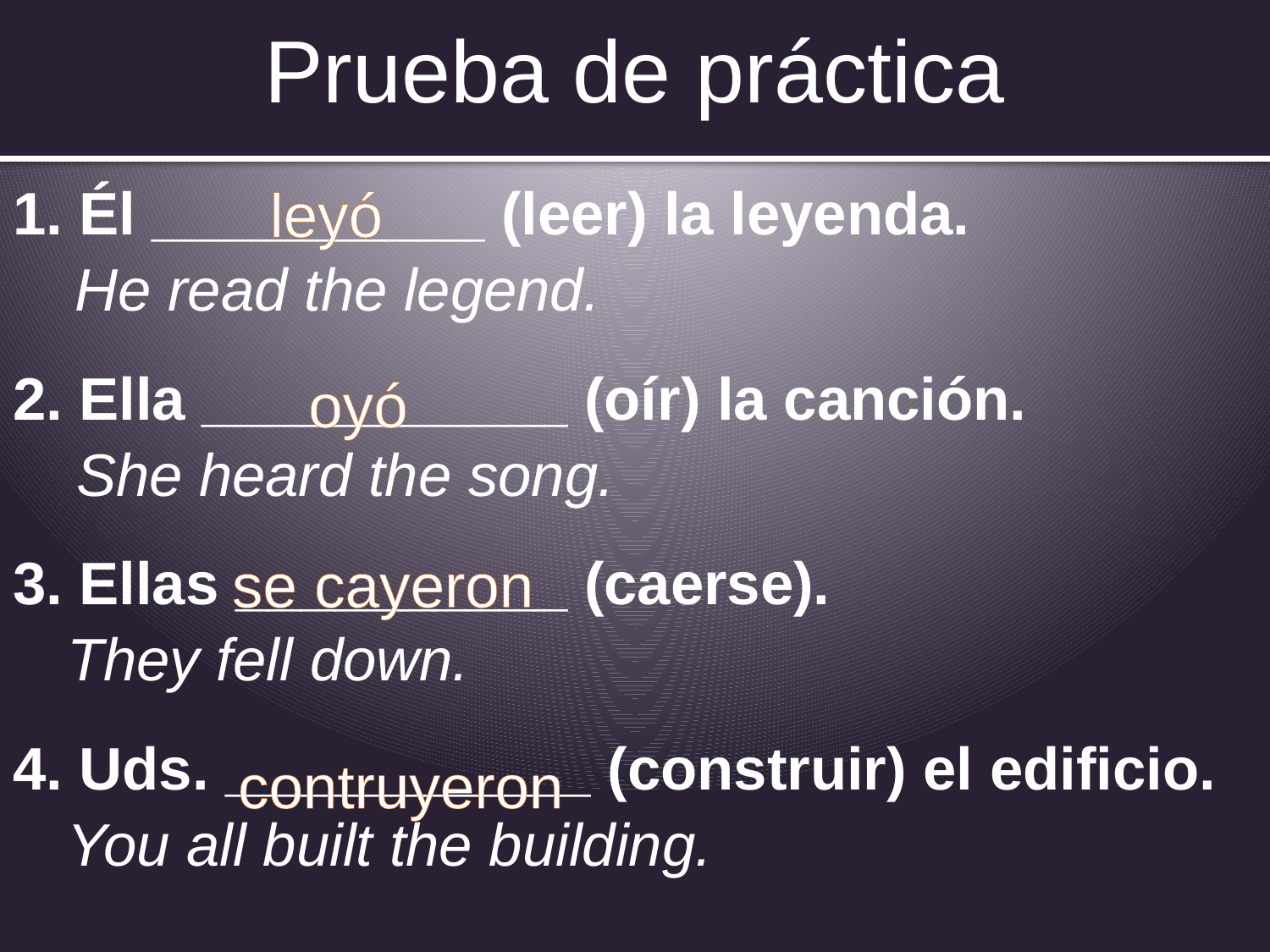

# Prueba de práctica
leyó
1. Él __________ (leer) la leyenda.
He read the legend.
2. Ella ___________ (oír) la canción.
She heard the song.
3. Ellas __________ (caerse).
They fell down.
4. Uds. ___________ (construir) el edificio.
You all built the building.
oyó
se cayeron
contruyeron